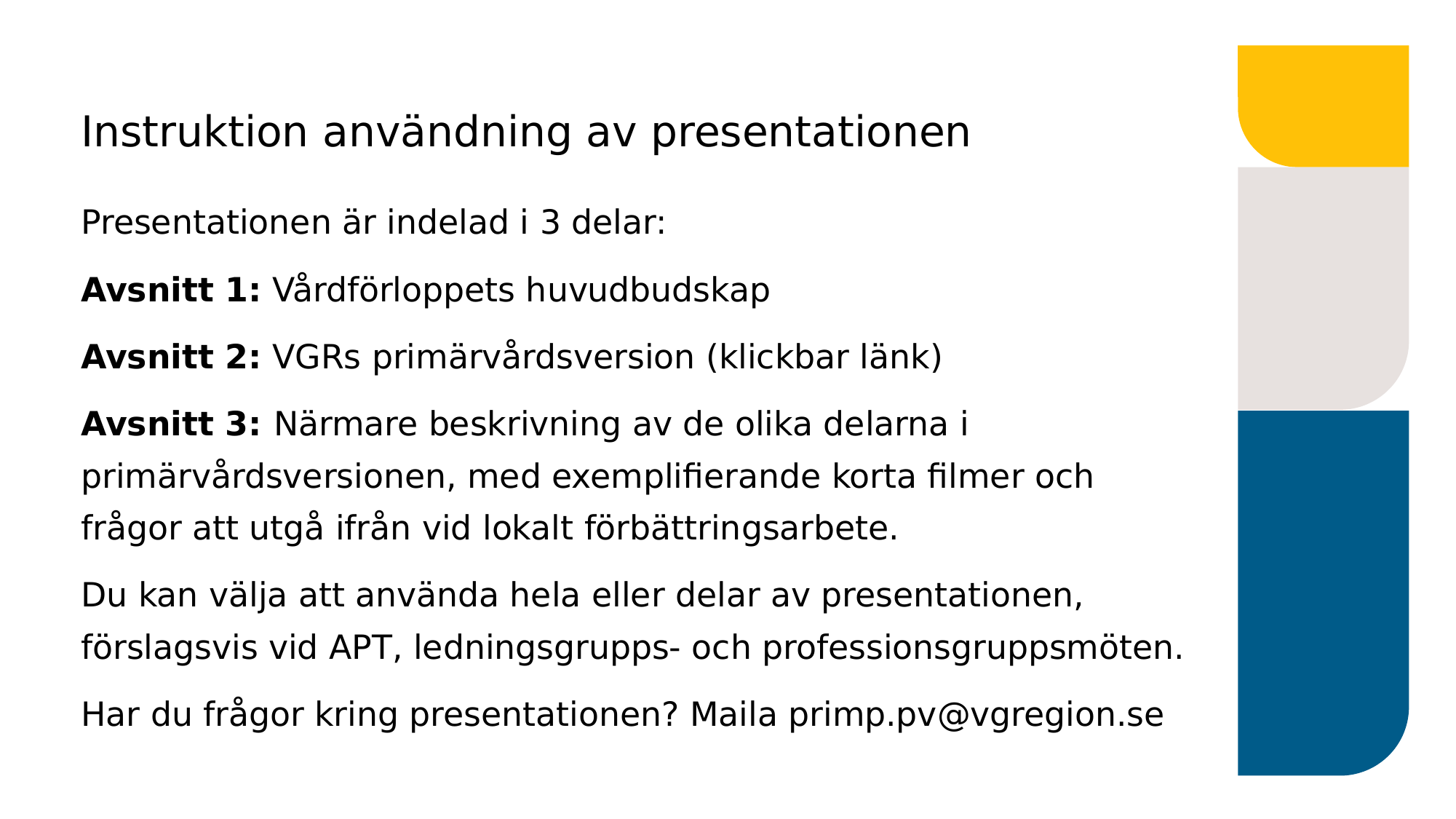

# Instruktion användning av presentationen
Presentationen är indelad i 3 delar:
Avsnitt 1: Vårdförloppets huvudbudskap
Avsnitt 2: VGRs primärvårdsversion (klickbar länk)
Avsnitt 3: Närmare beskrivning av de olika delarna i primärvårdsversionen, med exemplifierande korta filmer och  frågor att utgå ifrån vid lokalt förbättringsarbete.
Du kan välja att använda hela eller delar av presentationen, förslagsvis vid APT, ledningsgrupps- och professionsgruppsmöten.
Har du frågor kring presentationen? Maila primp.pv@vgregion.se